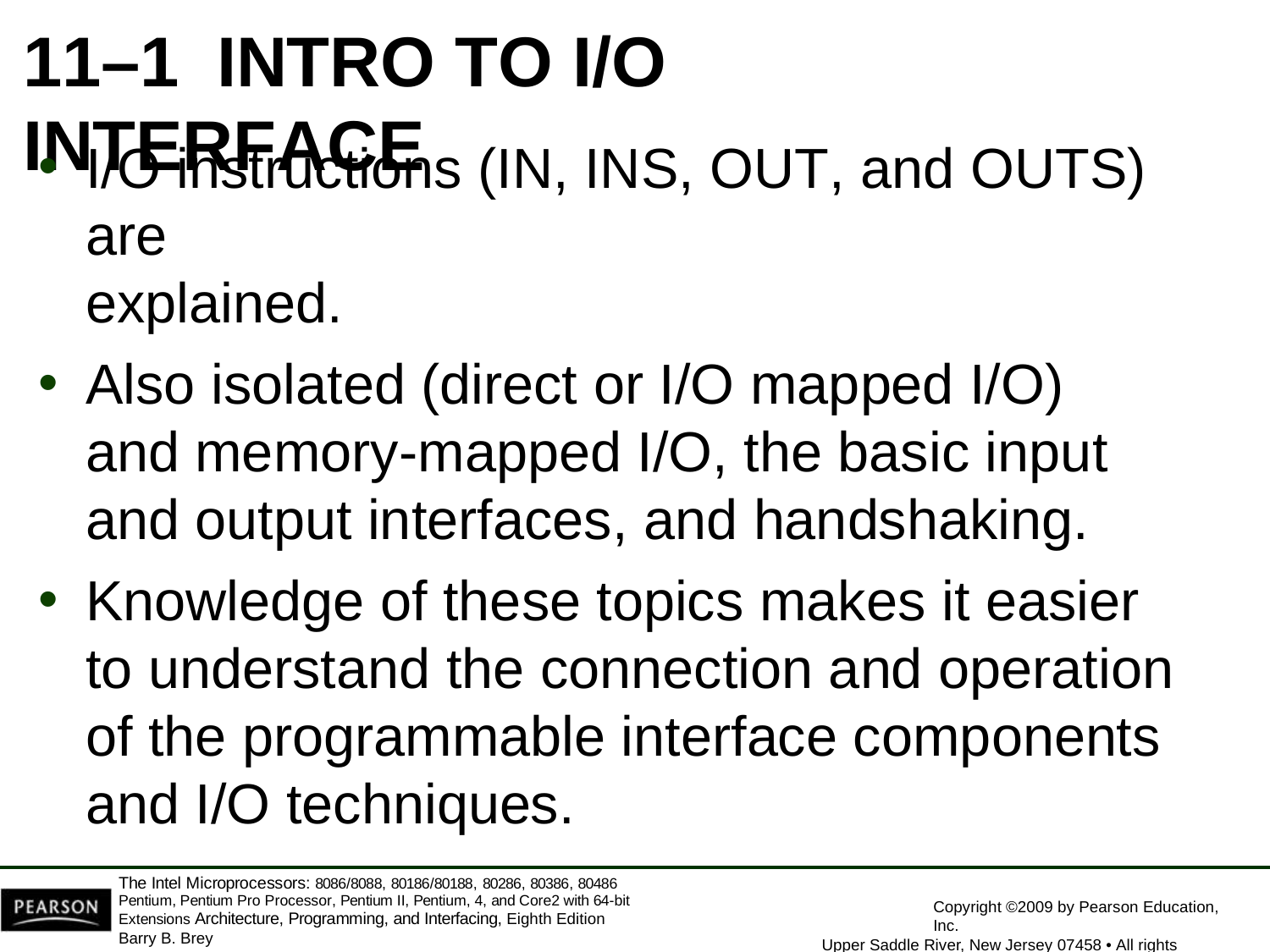

11–1	INTRO TO I/O INTERFACE
I/O instructions (IN, INS, OUT, and OUTS) are
explained.

Also isolated (direct or I/O mapped I/O) and memory-mapped I/O, the basic input and output interfaces, and handshaking.

Knowledge of these topics makes it easier to understand the connection and operation of the programmable interface components and I/O techniques.
The Intel Microprocessors: 8086/8088, 80186/80188, 80286, 80386, 80486 Pentium, Pentium Pro Processor, Pentium II, Pentium, 4, and Core2 with 64-bit Extensions Architecture, Programming, and Interfacing, Eighth Edition
Barry B. Brey

Copyright ©2009 by Pearson Education, Inc.
Upper Saddle River, New Jersey 07458 • All rights reserved.